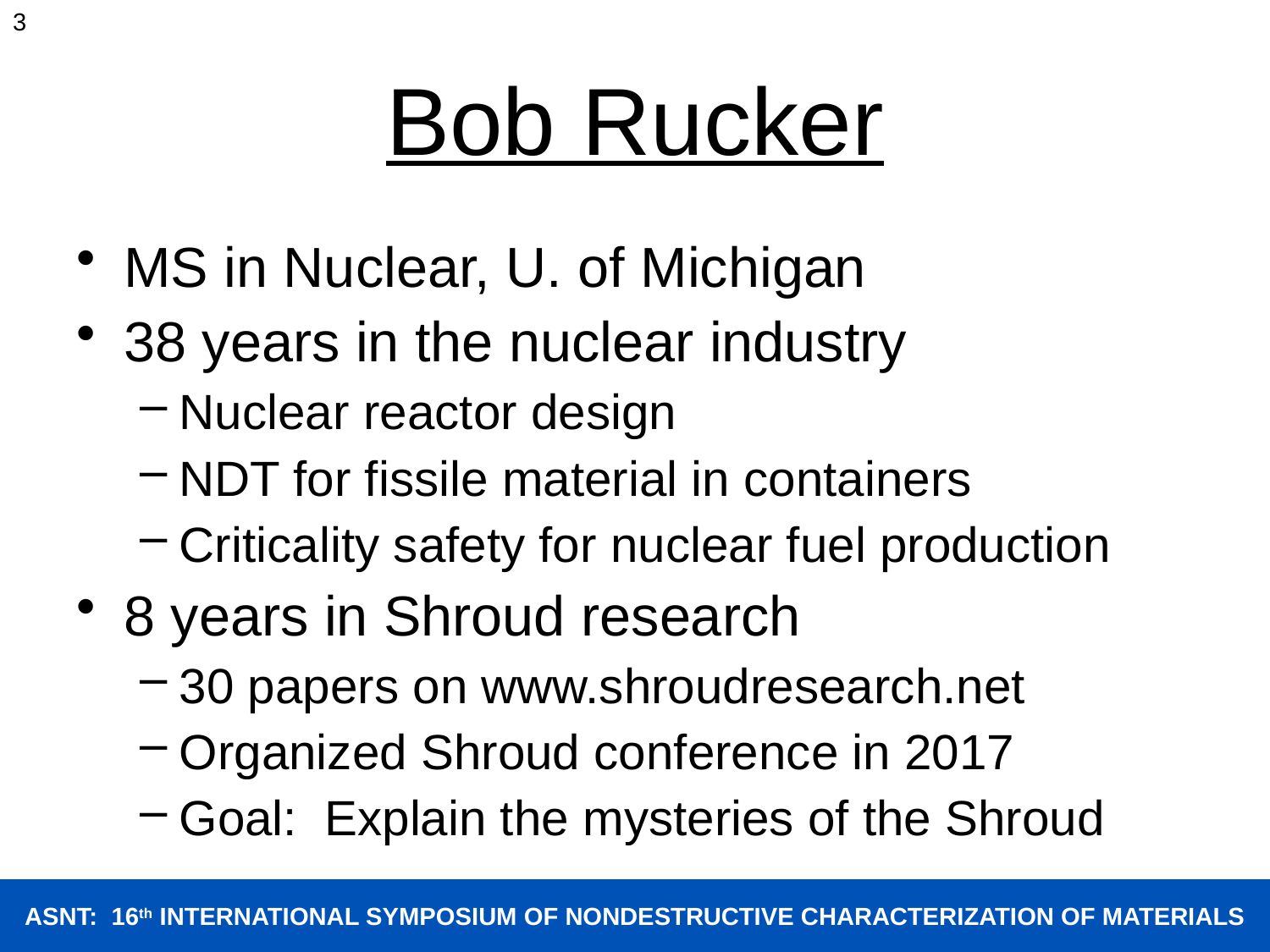

3
# Bob Rucker
MS in Nuclear, U. of Michigan
38 years in the nuclear industry
Nuclear reactor design
NDT for fissile material in containers
Criticality safety for nuclear fuel production
8 years in Shroud research
30 papers on www.shroudresearch.net
Organized Shroud conference in 2017
Goal:  Explain the mysteries of the Shroud
ASNT:  16th INTERNATIONAL SYMPOSIUM OF NONDESTRUCTIVE CHARACTERIZATION OF MATERIALS